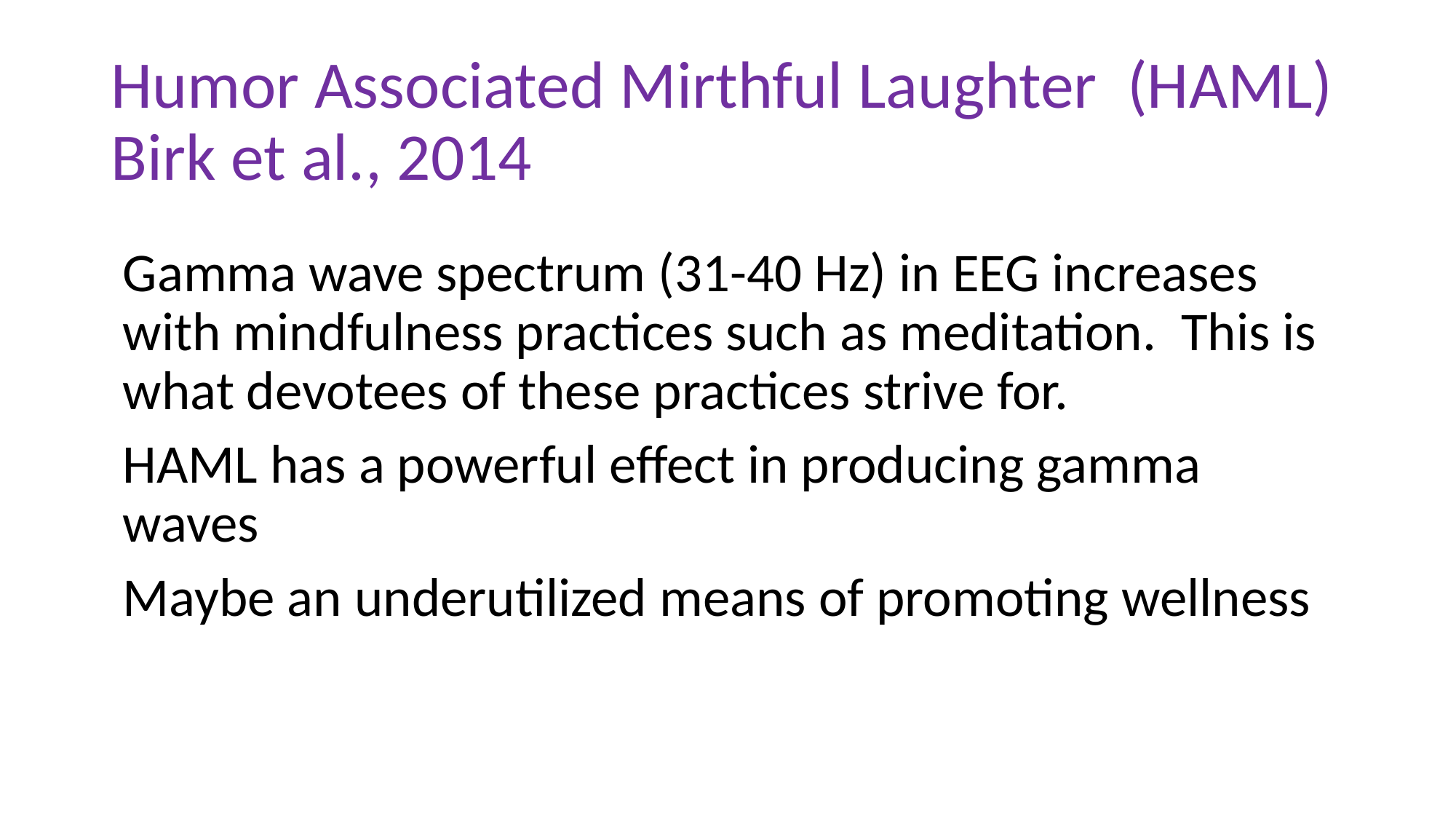

# Humor Associated Mirthful Laughter  (HAML) Birk et al., 2014
Meditation used to promote wellness
Gamma wave spectrum (31-40 Hz) in EEG increases with mindfulness practices such as meditation.  This is what devotees of these practices strive for.
HAML has a powerful effect in producing gamma waves
Maybe an underutilized means of promoting wellness